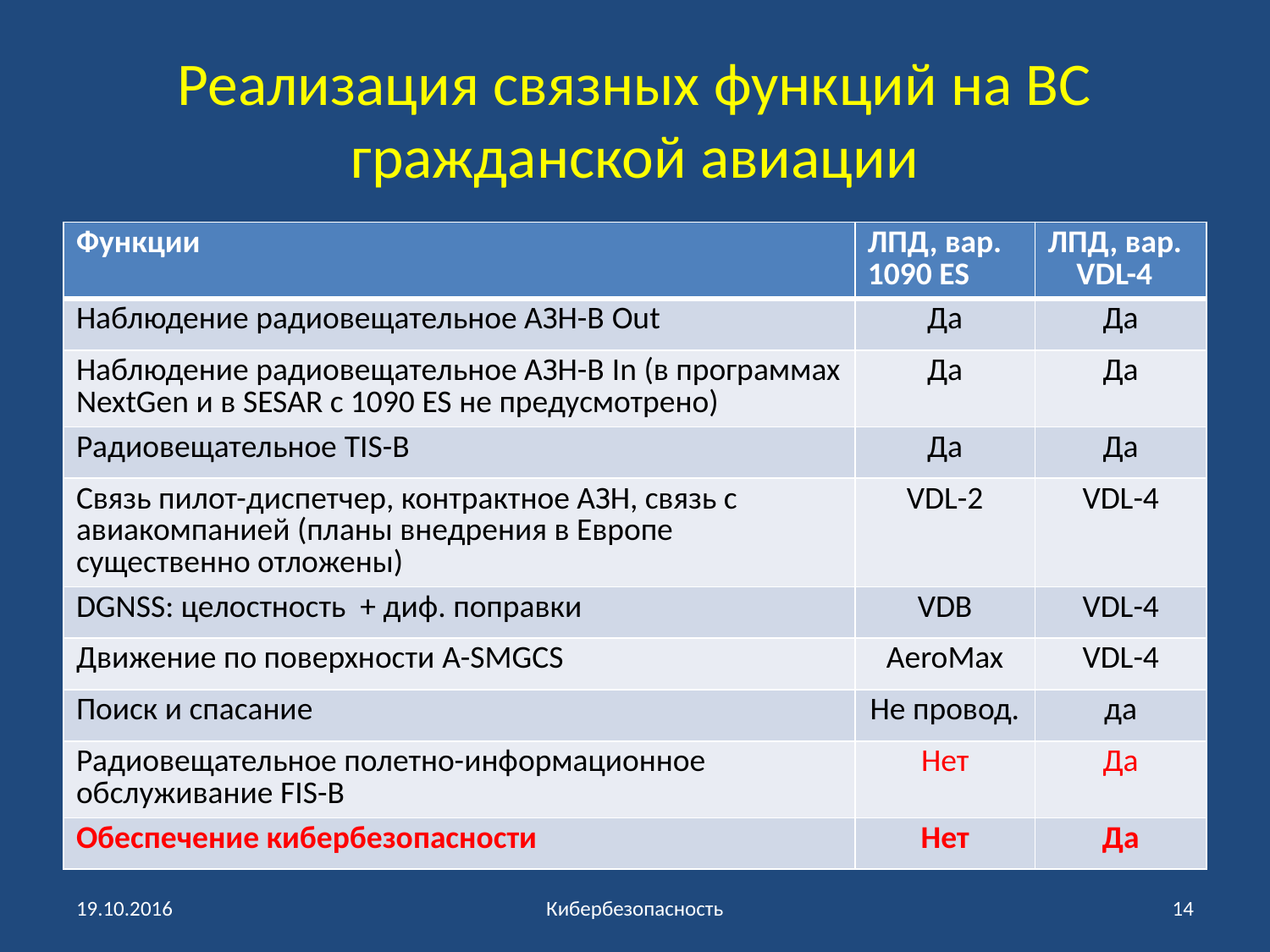

# Реализация связных функций на ВС гражданской авиации
| Функции | ЛПД, вар. 1090 ES | ЛПД, вар. VDL-4 |
| --- | --- | --- |
| Наблюдение радиовещательное АЗН-В Out | Да | Да |
| Наблюдение радиовещательное АЗН-В In (в программах NextGen и в SESAR с 1090 ES не предусмотрено) | Да | Да |
| Радиовещательное TIS-B | Да | Да |
| Связь пилот-диспетчер, контрактное АЗН, связь с авиакомпанией (планы внедрения в Европе существенно отложены) | VDL-2 | VDL-4 |
| DGNSS: целостность + диф. поправки | VDB | VDL-4 |
| Движение по поверхности A-SMGCS | AeroMax | VDL-4 |
| Поиск и спасание | Не провод. | да |
| Радиовещательное полетно-информационное обслуживание FIS-B | Нет | Да |
| Обеспечение кибербезопасности | Нет | Да |
19.10.2016
Кибербезопасность
14